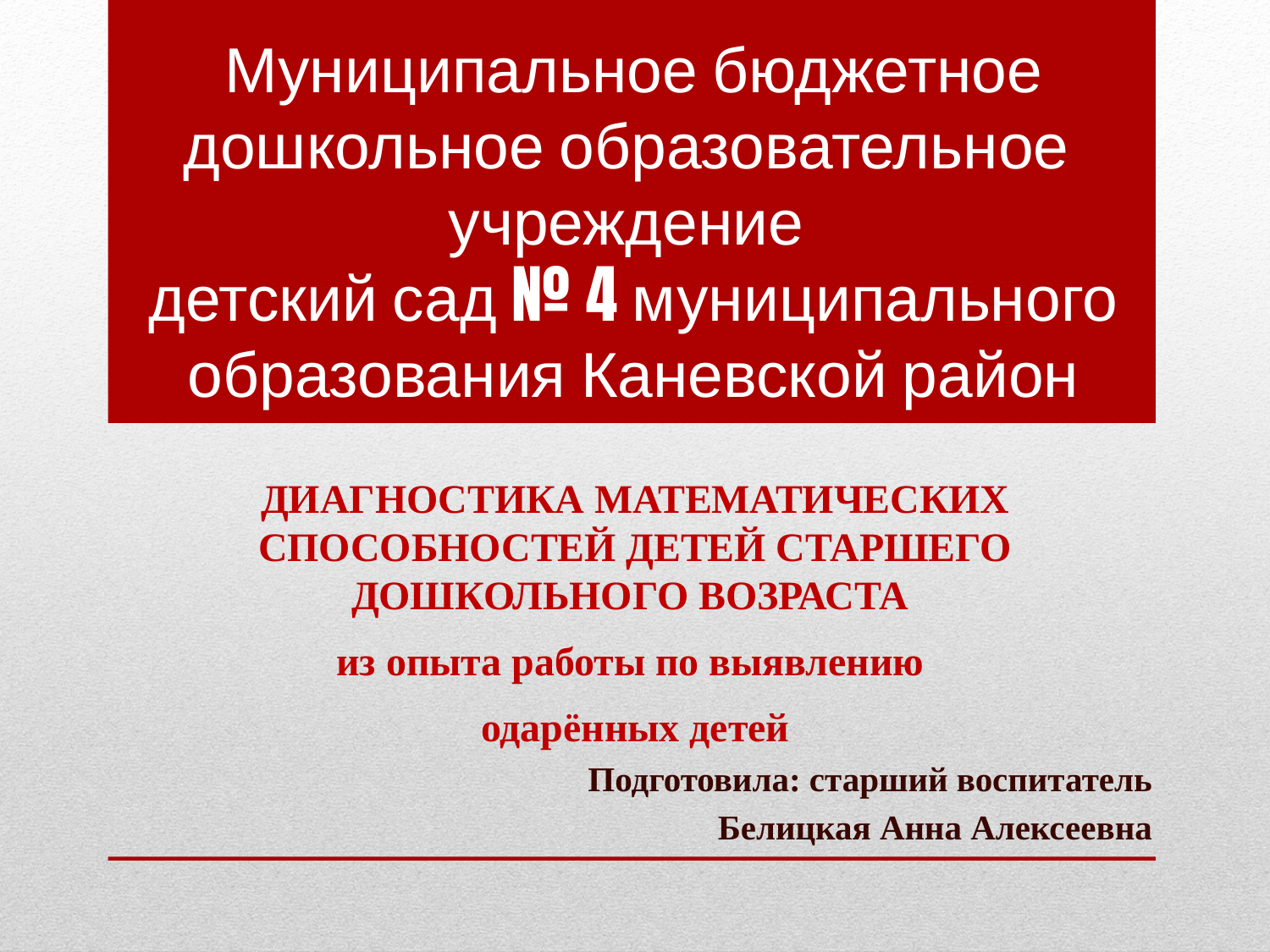

# Муниципальное бюджетное дошкольное образовательное  учреждение детский сад № 4 муниципального образования Каневской район
ДИАГНОСТИКА МАТЕМАТИЧЕСКИХ СПОСОБНОСТЕЙ ДЕТЕЙ СТАРШЕГО ДОШКОЛЬНОГО ВОЗРАСТА
из опыта работы по выявлению
одарённых детей
Подготовила: старший воспитатель
 Белицкая Анна Алексеевна